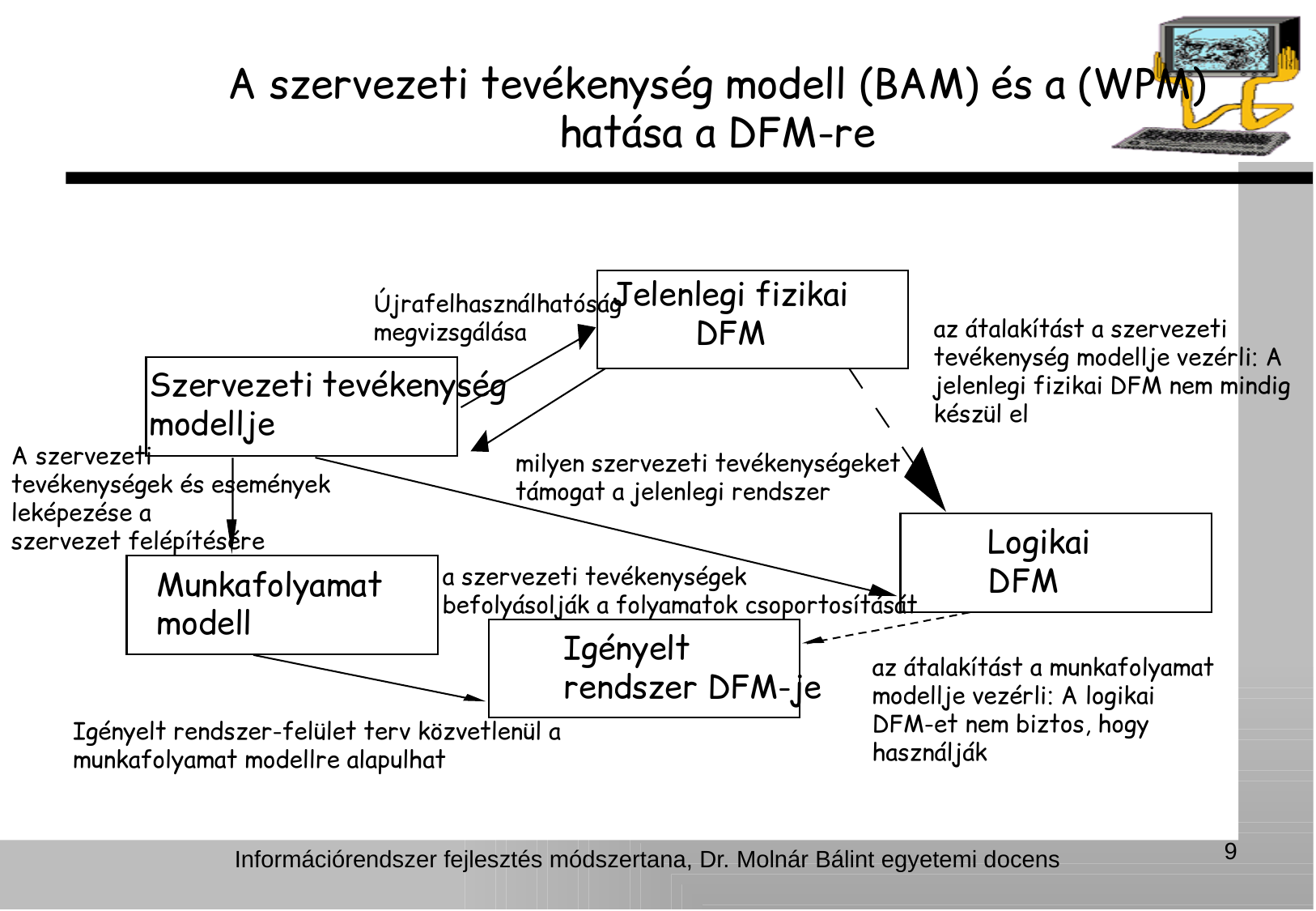

# A szervezeti tevékenység modell (BAM) és a (WPM) hatása a DFM-re

Jelenlegi fizikai
DFM

Újrafelhasználhatóság
megvizsgálása

az átalakítást a szervezeti
tevékenység modellje vezérli: A
jelenlegi fizikai DFM nem mindig
készül el

Szervezeti tevékenység
modellje

A szervezeti
tevékenységek és események
leképezése a
szervezet felépítésére
milyen szervezeti tevékenységeket
támogat a jelenlegi rendszer

Logikai
DFM

a szervezeti tevékenységek
befolyásolják a folyamatok csoportosítását

Munkafolyamat
modell

Igényelt
rendszer DFM-je

az átalakítást a munkafolyamat
modellje vezérli: A logikai
DFM-et nem biztos, hogy
használják

Igényelt rendszer-felület terv közvetlenül a
munkafolyamat modellre alapulhat

9
Információrendszer fejlesztés módszertana, Dr. Molnár Bálint egyetemi docens